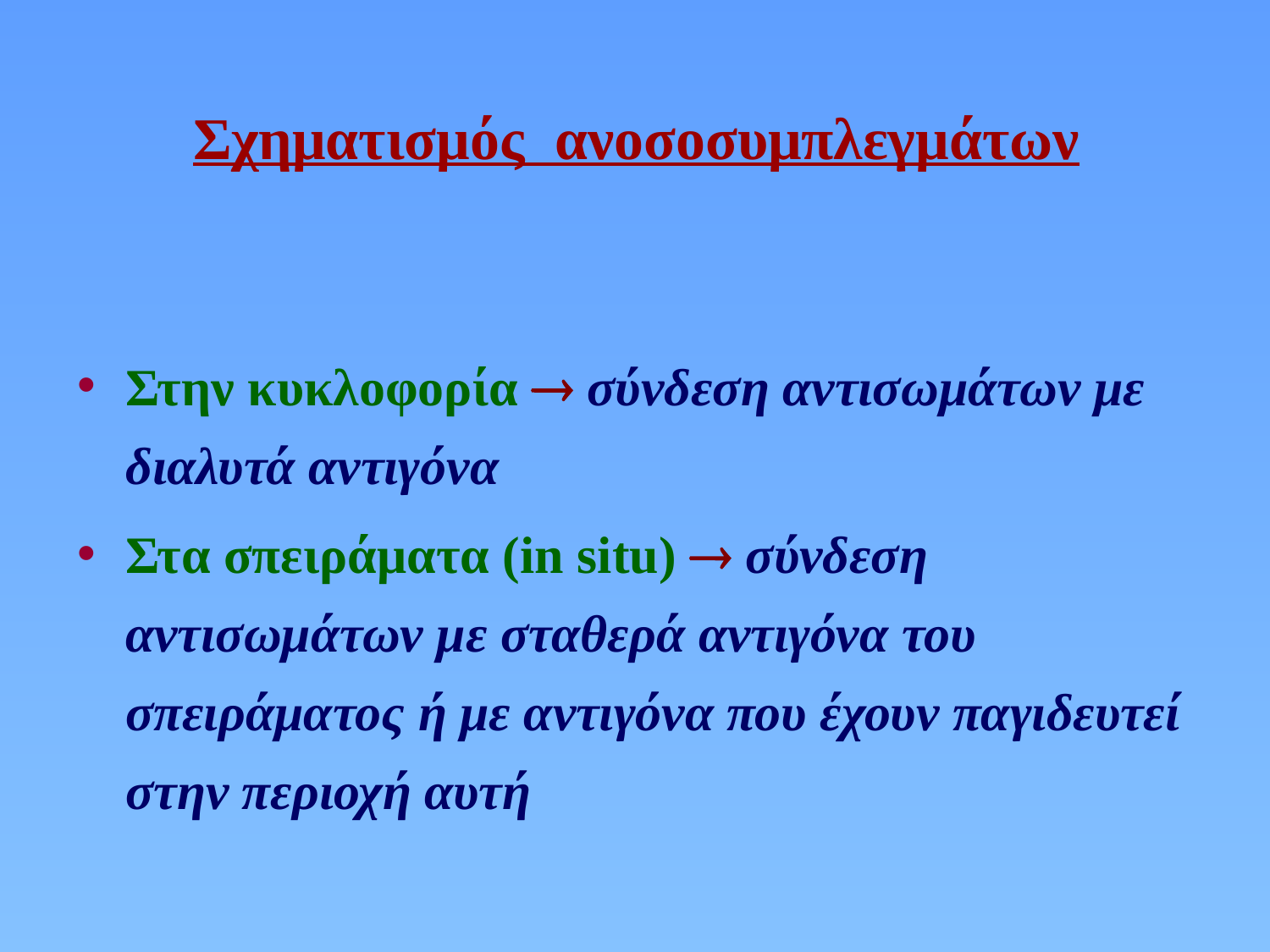

Σχηματισμός  ανοσοσυμπλεγμάτων

Στην κυκλοφορία → σύνδεση αντισωμάτων με διαλυτά αντιγόνα
Στα σπειράματα (in situ) → σύνδεση αντισωμάτων με σταθερά αντιγόνα του σπειράματος ή με αντιγόνα που έχουν παγιδευτεί στην περιοχή αυτή